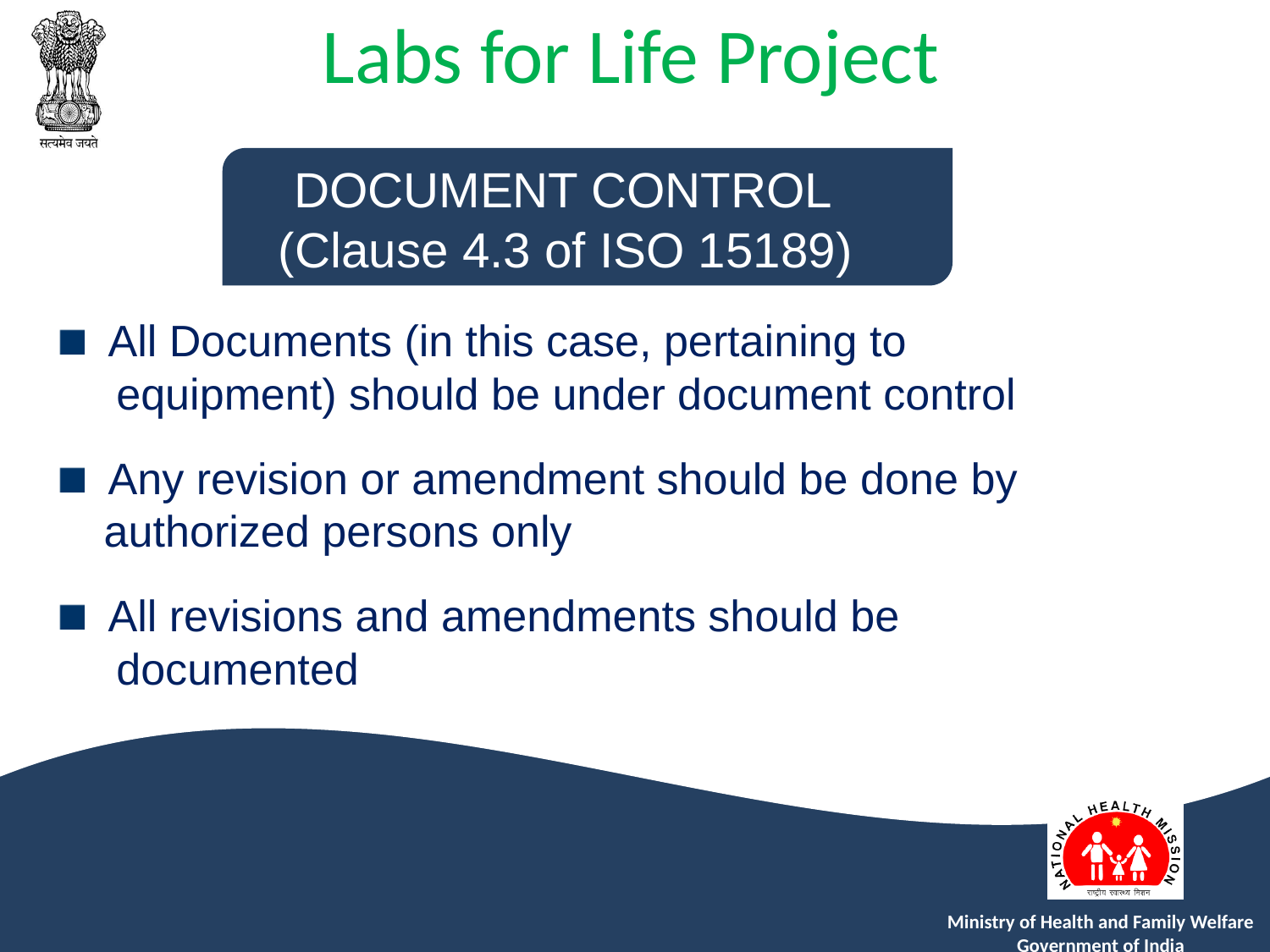

DOCUMENT CONTROL
(Clause 4.3 of ISO 15189)

  All Documents (in this case, pertaining to
     equipment) should be under document control
  Any revision or amendment should be done by
    authorized persons only
  All revisions and amendments should be
     documented